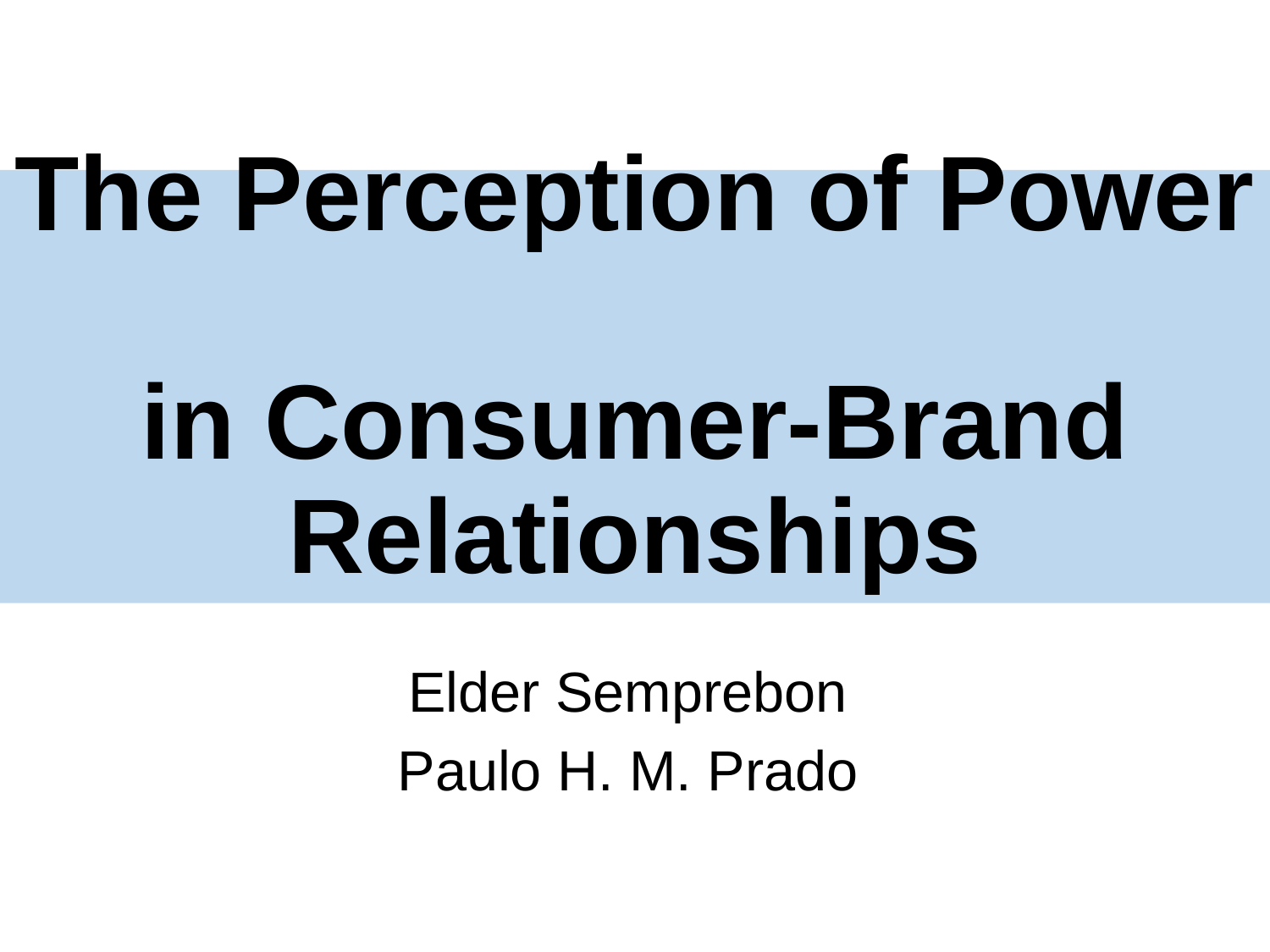

# The Perception of Power in Consumer-Brand Relationships
Elder Semprebon
Paulo H. M. Prado